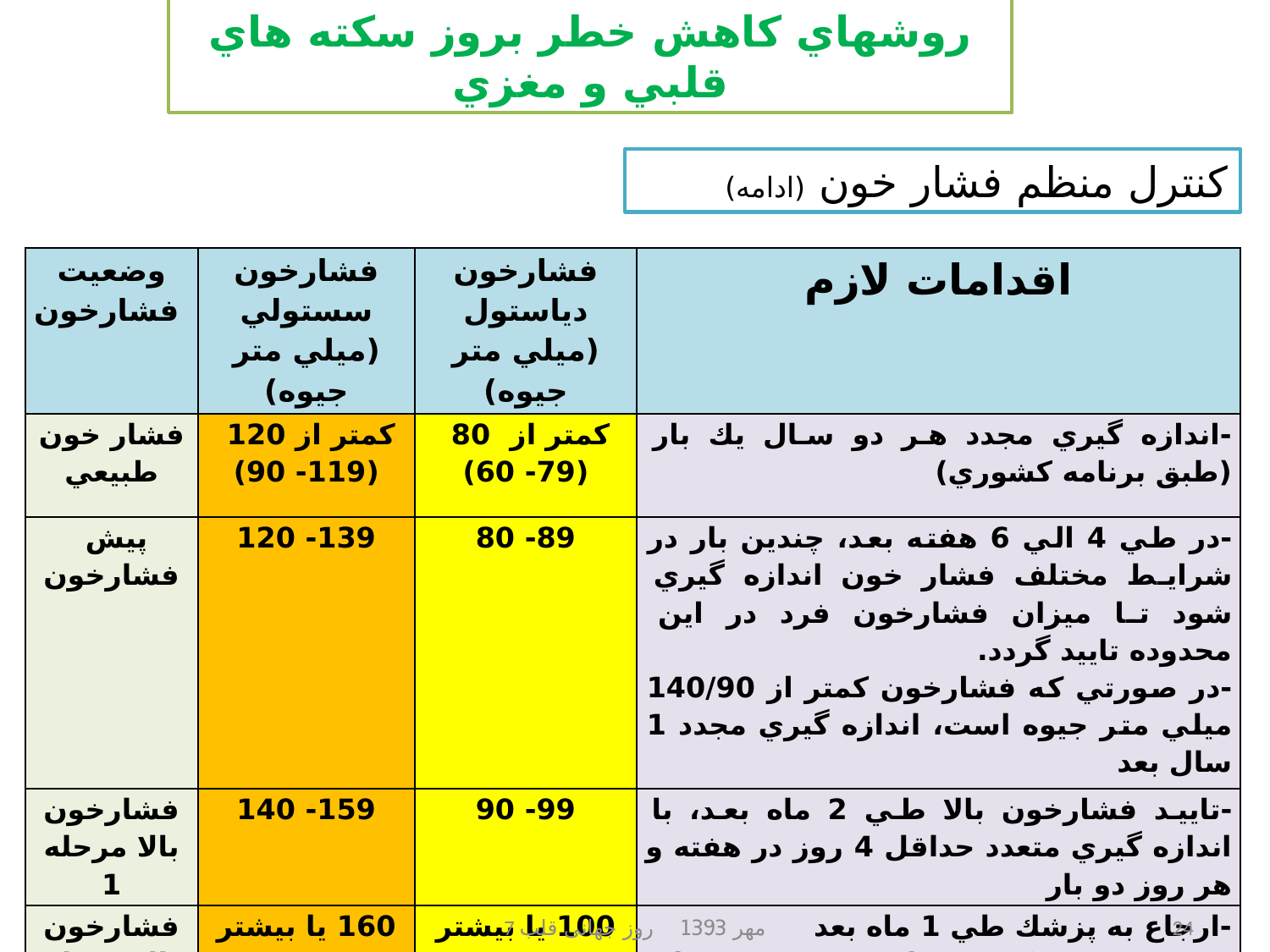

روشهاي كاهش خطر بروز سكته هاي قلبي و مغزي
كنترل منظم فشار خون (ادامه)
| وضعيت فشارخون | فشارخون سستولي (ميلي متر جيوه) | فشارخون دياستول (ميلي متر جيوه) | اقدامات لازم |
| --- | --- | --- | --- |
| فشار خون طبيعي | كمتر از 120 (119- 90) | كمتر از 80 (79- 60) | -اندازه گيري مجدد هر دو سال يك بار (طبق برنامه كشوري) |
| پيش فشارخون | 139- 120 | 89- 80 | -در طي 4 الي 6 هفته بعد، چندين بار در شرايط مختلف فشار خون اندازه گيري شود تا ميزان فشارخون فرد در اين محدوده تاييد گردد. -در صورتي كه فشارخون كمتر از 140/90 ميلي متر جيوه است، اندازه گيري مجدد 1 سال بعد |
| فشارخون بالا مرحله 1 | 159- 140 | 99- 90 | -تاييد فشارخون بالا طي 2 ماه بعد، با اندازه گيري متعدد حداقل 4 روز در هفته و هر روز دو بار |
| فشارخون بالا مرحله 2 | 160 يا بيشتر | 100 يا بيشتر | -ارجاع به پزشك طي 1 ماه بعد -در صورتي كه فشار خون بيشتر از 180/110 است، بر حسب وضعيت باليني و عوارض، ارزيابي و درمان سريع یا درمان طی یک هفته بعد توسط پزشک |
7 مهر 1393    روز جهانی قلب
24